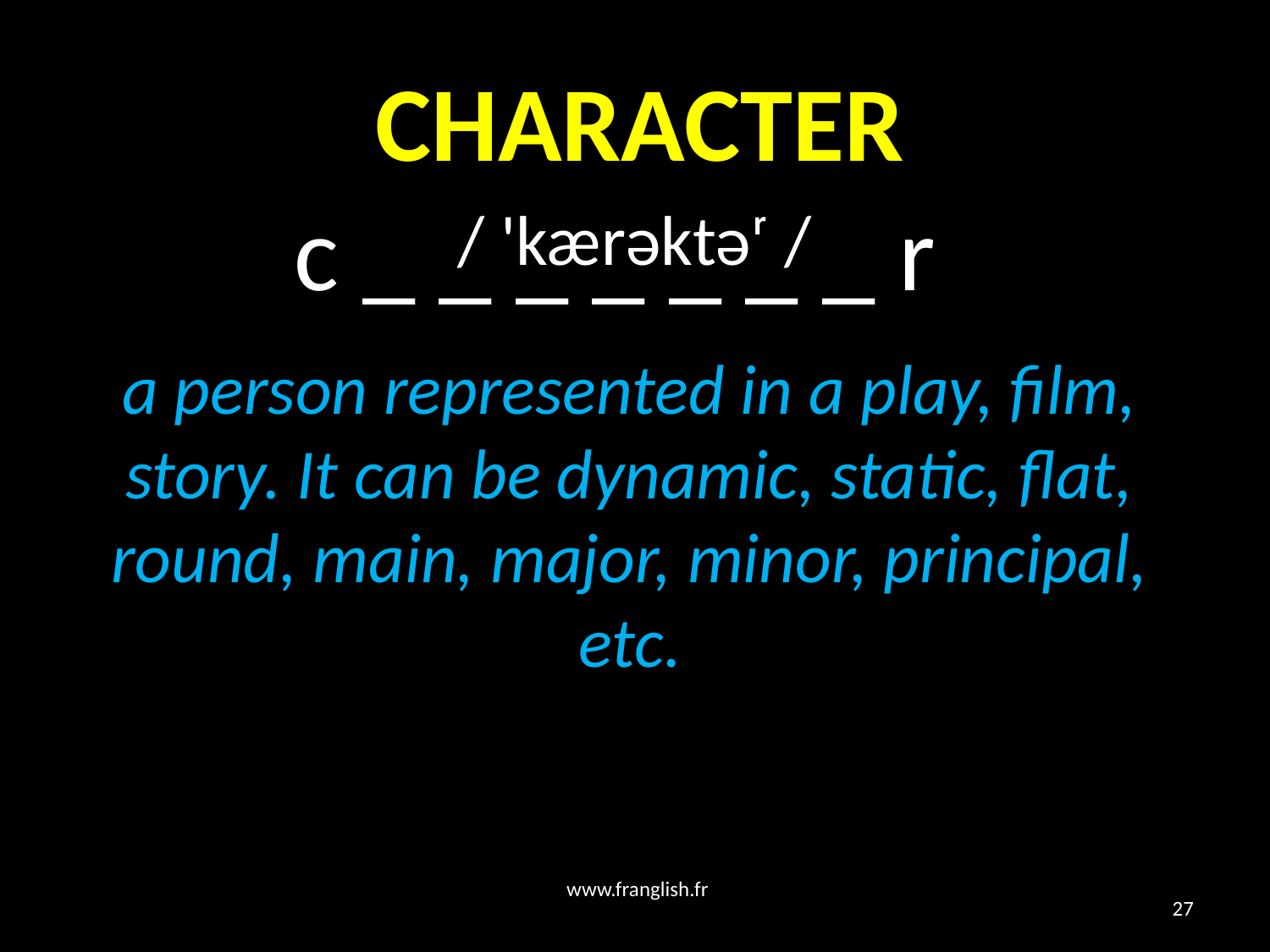

# CHARACTER
  c _ _ _ _ _ _ _ r
/ 'kærəktəʳ /
a person represented in a play, film, story. It can be dynamic, static, flat, round, main, major, minor, principal, etc.
www.franglish.fr
27